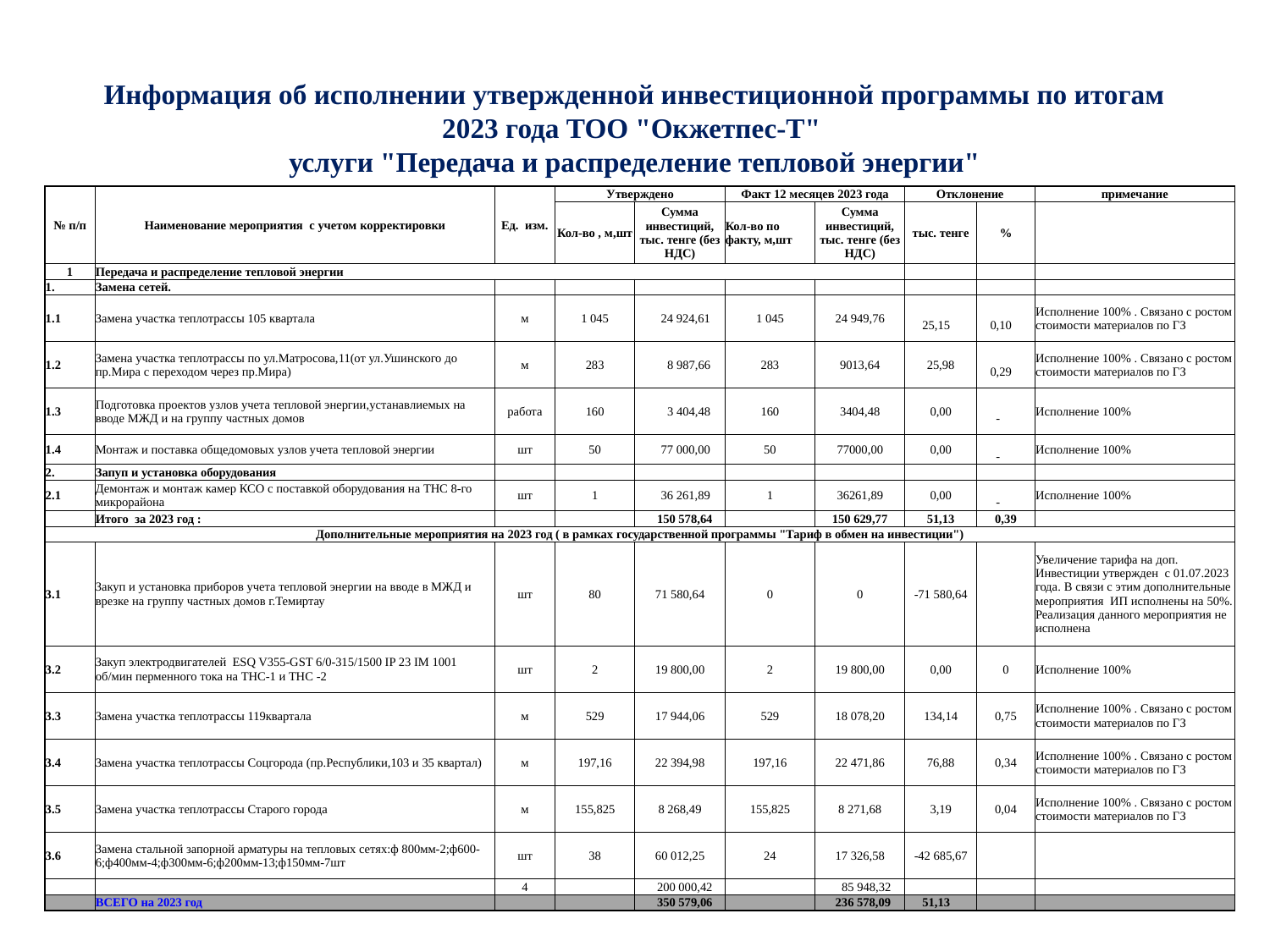

# Информация об исполнении утвержденной инвестиционной программы по итогам 2023 года ТОО "Окжетпес-Т" услуги "Передача и распределение тепловой энергии"
| № п/п | Наименование мероприятия с учетом корректировки | Ед. изм. | Утверждено |  | Факт 12 месяцев 2023 года |  | Отклонение |  | примечание |
| --- | --- | --- | --- | --- | --- | --- | --- | --- | --- |
|  |  |  | Кол-во , м,шт | Сумма инвестиций, тыс. тенге (без НДС) | Кол-во по факту, м,шт | Сумма инвестиций, тыс. тенге (без НДС) | тыс. тенге | % |  |
| 1 | Передача и распределение тепловой энергии |  |  |  |  |  |  |  |  |
| 1. | Замена сетей. |  |  |  |  |  |  |  |  |
| 1.1 | Замена участка теплотрассы 105 квартала | м | 1 045 | 24 924,61 | 1 045 | 24 949,76 | 25,15 | 0,10 | Исполнение 100% . Связано с ростом стоимости материалов по ГЗ |
| 1.2 | Замена участка теплотрассы по ул.Матросова,11(от ул.Ушинского до пр.Мира с переходом через пр.Мира) | м | 283 | 8 987,66 | 283 | 9013,64 | 25,98 | 0,29 | Исполнение 100% . Связано с ростом стоимости материалов по ГЗ |
| 1.3 | Подготовка проектов узлов учета тепловой энергии,устанавлиемых на вводе МЖД и на группу частных домов | работа | 160 | 3 404,48 | 160 | 3404,48 | 0,00 | - | Исполнение 100% |
| 1.4 | Монтаж и поставка общедомовых узлов учета тепловой энергии | шт | 50 | 77 000,00 | 50 | 77000,00 | 0,00 | - | Исполнение 100% |
| 2. | Запуп и установка оборудования |  |  |  |  |  |  |  |  |
| 2.1 | Демонтаж и монтаж камер КСО с поставкой оборудования на ТНС 8-го микрорайона | шт | 1 | 36 261,89 | 1 | 36261,89 | 0,00 | - | Исполнение 100% |
|  | Итого за 2023 год : |  |  | 150 578,64 |  | 150 629,77 | 51,13 | 0,39 |  |
| Дополнительные мероприятия на 2023 год ( в рамках государственной программы "Тариф в обмен на инвестиции") |  |  |  |  |  |  |  |  |  |
| 3.1 | Закуп и установка приборов учета тепловой энергии на вводе в МЖД и врезке на группу частных домов г.Темиртау | шт | 80 | 71 580,64 | 0 | 0 | -71 580,64 |  | Увеличение тарифа на доп. Инвестиции утвержден с 01.07.2023 года. В связи с этим дополнительные мероприятия ИП исполнены на 50%. Реализация данного мероприятия не исполнена |
| 3.2 | Закуп электродвигателей ESQ V355-GST 6/0-315/1500 IP 23 IM 1001 об/мин перменного тока на ТНС-1 и ТНС -2 | шт | 2 | 19 800,00 | 2 | 19 800,00 | 0,00 | 0 | Исполнение 100% |
| 3.3 | Замена участка теплотрассы 119квартала | м | 529 | 17 944,06 | 529 | 18 078,20 | 134,14 | 0,75 | Исполнение 100% . Связано с ростом стоимости материалов по ГЗ |
| 3.4 | Замена участка теплотрассы Соцгорода (пр.Республики,103 и 35 квартал) | м | 197,16 | 22 394,98 | 197,16 | 22 471,86 | 76,88 | 0,34 | Исполнение 100% . Связано с ростом стоимости материалов по ГЗ |
| 3.5 | Замена участка теплотрассы Старого города | м | 155,825 | 8 268,49 | 155,825 | 8 271,68 | 3,19 | 0,04 | Исполнение 100% . Связано с ростом стоимости материалов по ГЗ |
| 3.6 | Замена стальной запорной арматуры на тепловых сетях:ф 800мм-2;ф600-6;ф400мм-4;ф300мм-6;ф200мм-13;ф150мм-7шт | шт | 38 | 60 012,25 | 24 | 17 326,58 | -42 685,67 |  |  |
|  |  | 4 |  | 200 000,42 |  | 85 948,32 |  |  |  |
|  | ВСЕГО на 2023 год |  |  | 350 579,06 |  | 236 578,09 | 51,13 |  |  |